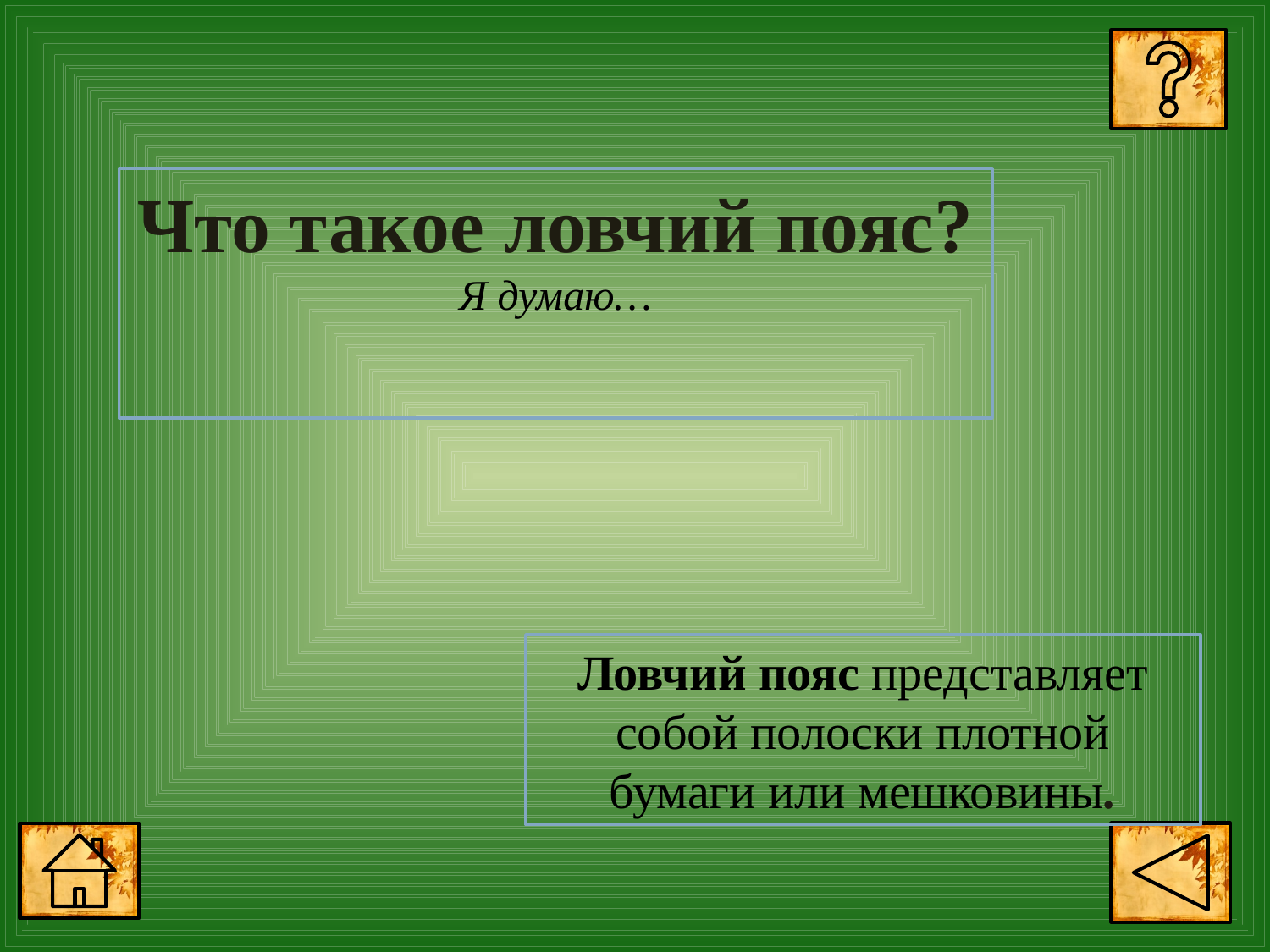

Что такое ловчий пояс? Я думаю…

Ловчий пояс представляет собой полоски плотной бумаги или мешковины.